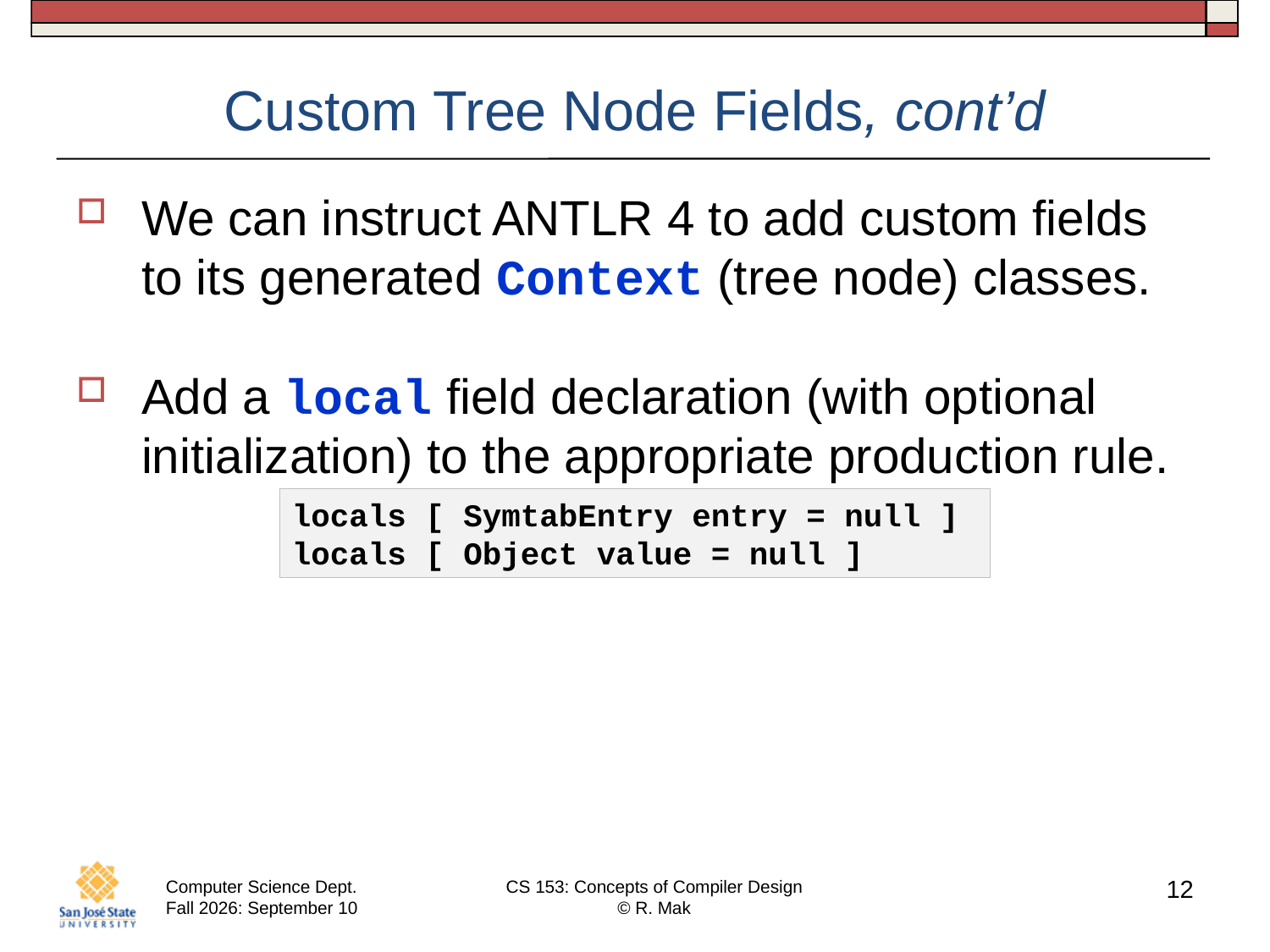

# Custom Tree Node Fields, cont’d
We can instruct ANTLR 4 to add custom fields to its generated Context (tree node) classes.

Add a local field declaration (with optional initialization) to the appropriate production rule.
locals [ SymtabEntry entry = null ]
locals [ Object value = null ]
12